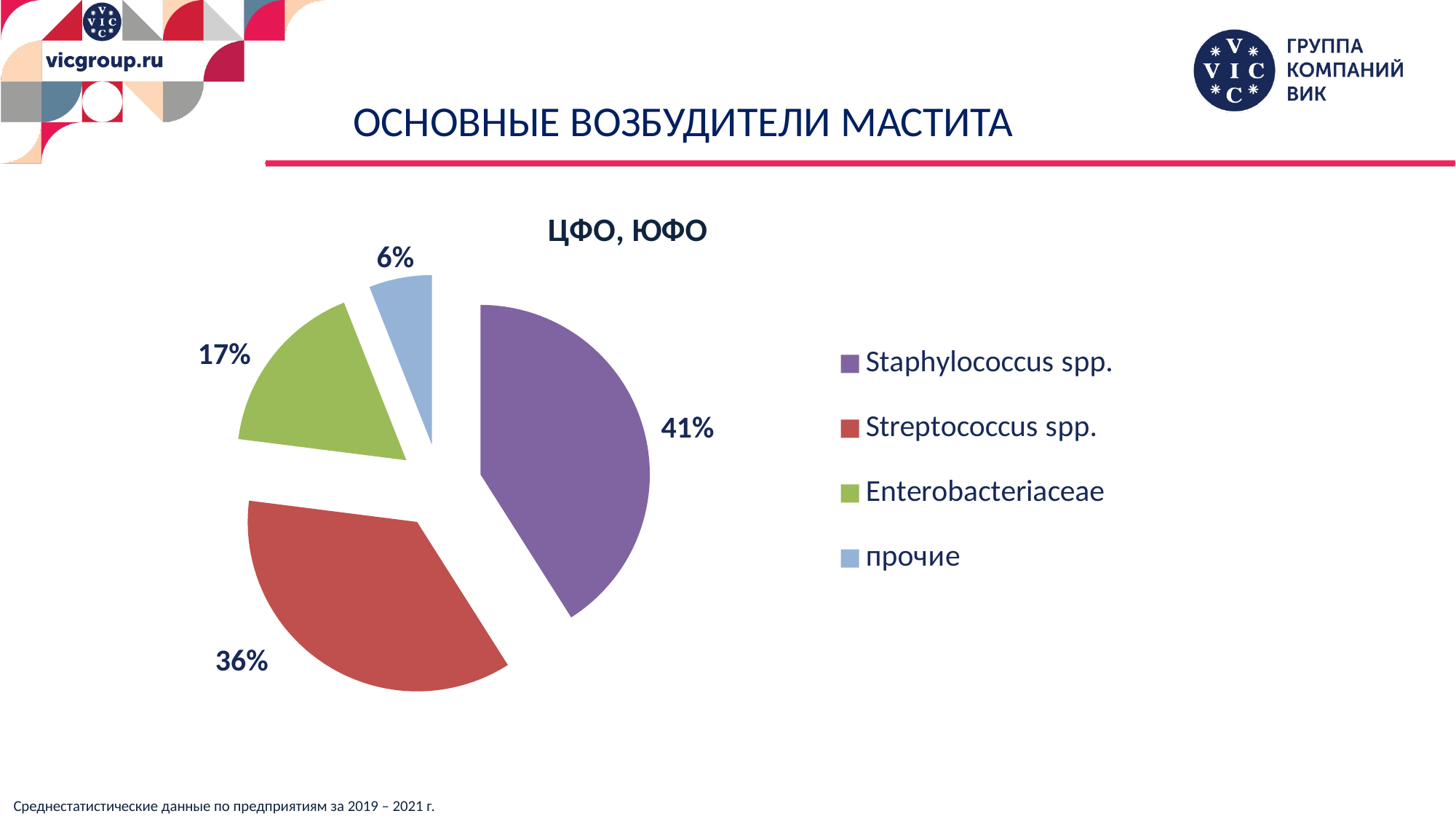

ОСНОВНЫЕ ВОЗБУДИТЕЛИ МАСТИТА

### Chart: ЦФО, ЮФО

| Category | ЦФО, июль |
|---|---|
| Staphylococcus spp. | 41.0 |
| Streptococcus spp. | 36.0 |
| Enterobacteriaceae | 17.0 |
| прочие | 6.0 |
6%
17%
41%
36%
Среднестатистические данные по предприятиям за 2019 – 2021 г.